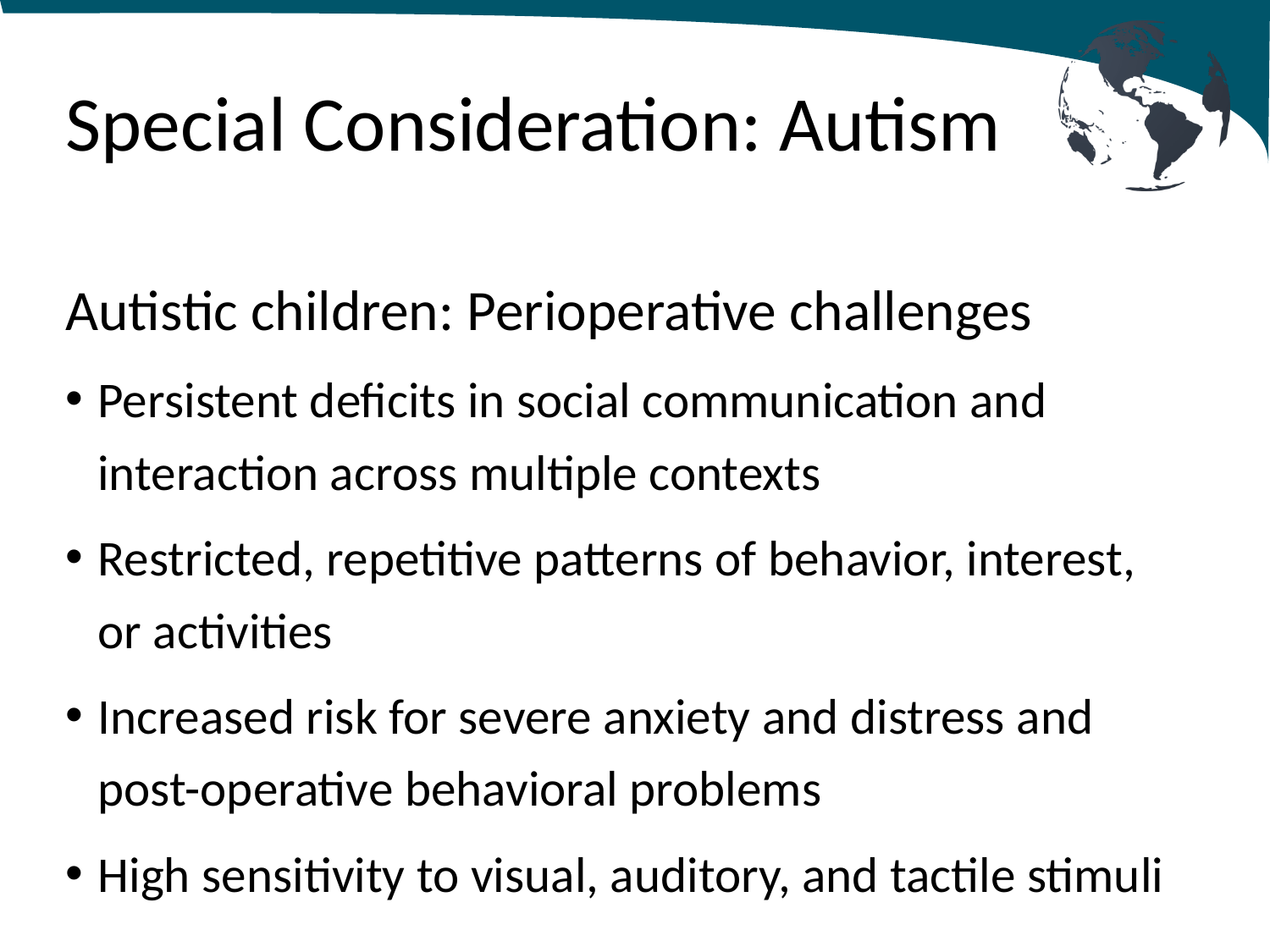

# Special Consideration: Autism
Autistic children: Perioperative challenges
Persistent deficits in social communication and interaction across multiple contexts
Restricted, repetitive patterns of behavior, interest, or activities
Increased risk for severe anxiety and distress and post-operative behavioral problems
High sensitivity to visual, auditory, and tactile stimuli